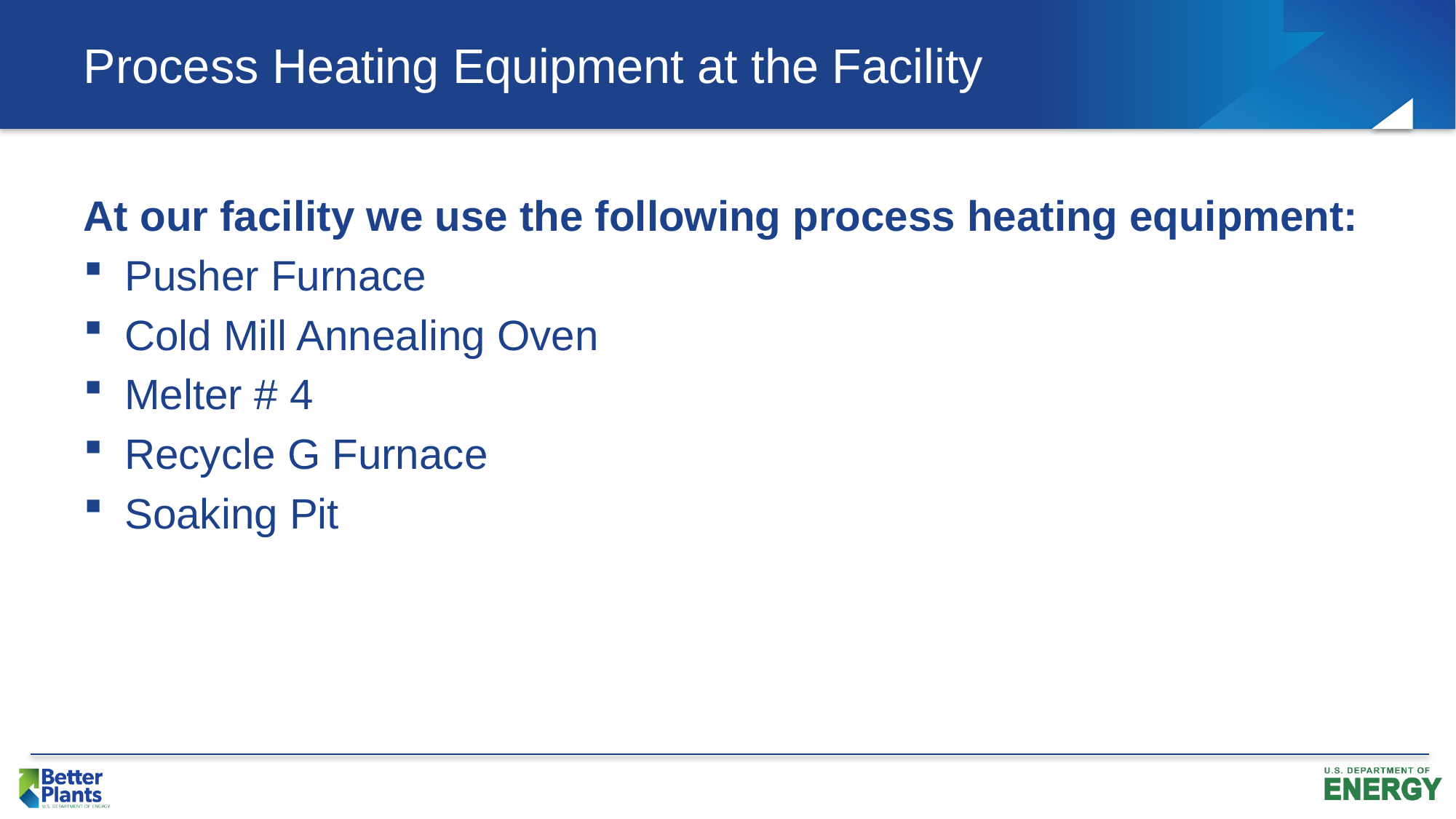

# Process Heating Equipment at the Facility
At our facility we use the following process heating equipment:
Pusher Furnace
Cold Mill Annealing Oven
Melter # 4
Recycle G Furnace
Soaking Pit